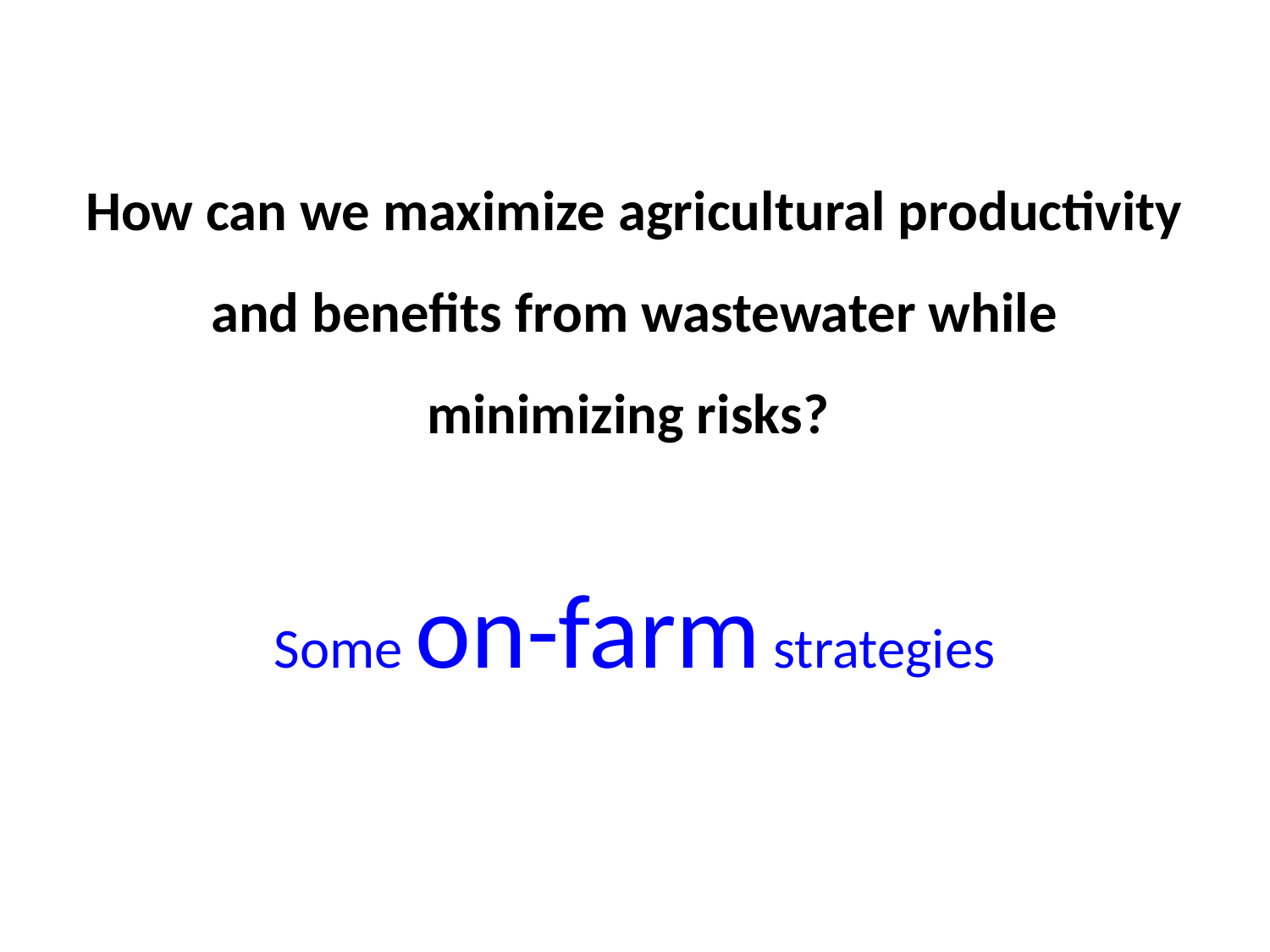

# How can we maximize agricultural productivity and benefits from wastewater while minimizing risks?
Some on-farm strategies